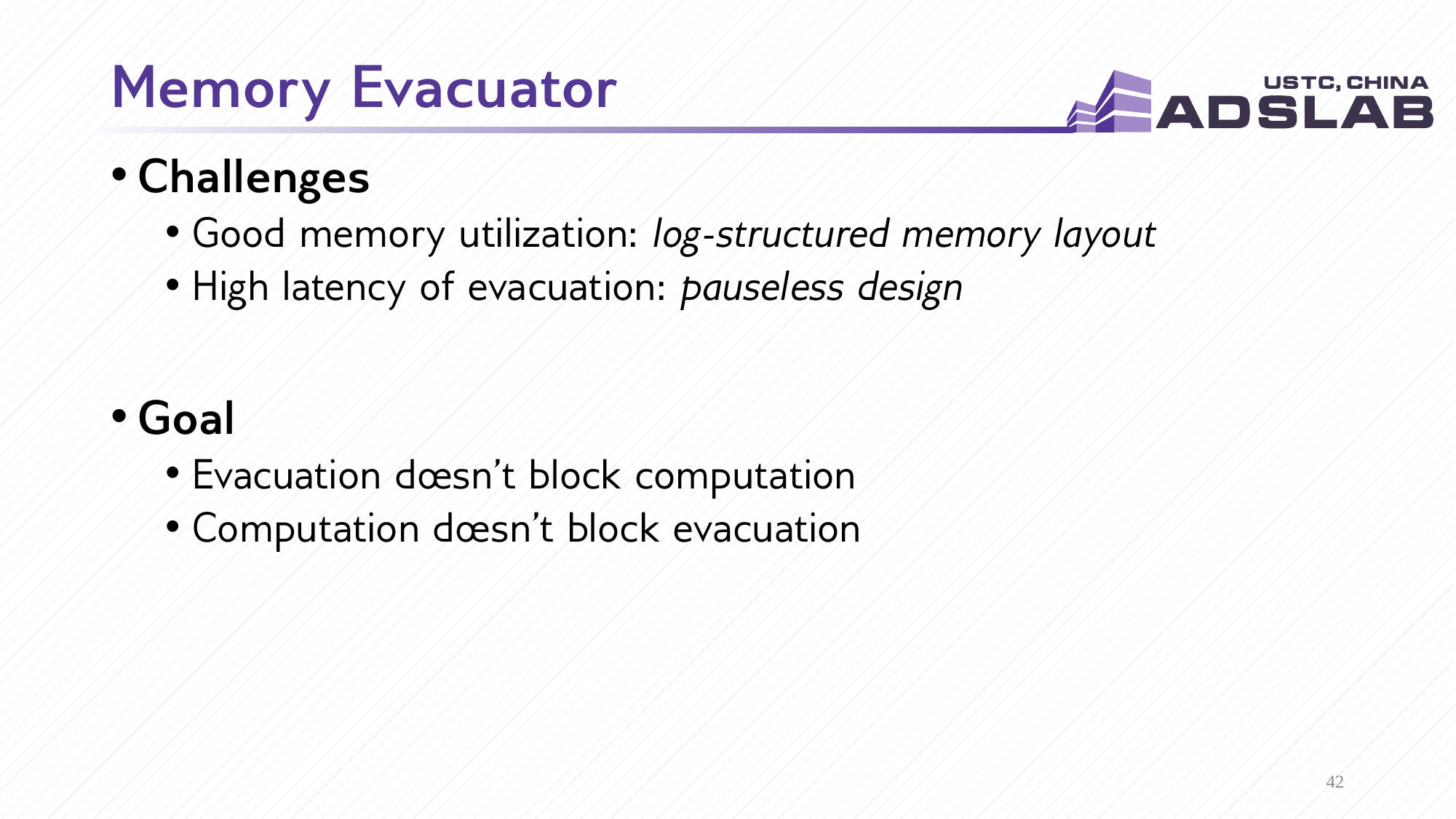

# Memory Evacuator
Challenges
Good memory utilization: log-structured memory layout
High latency of evacuation: pauseless design

Goal
Evacuation doesn’t block computation
Computation doesn’t block evacuation